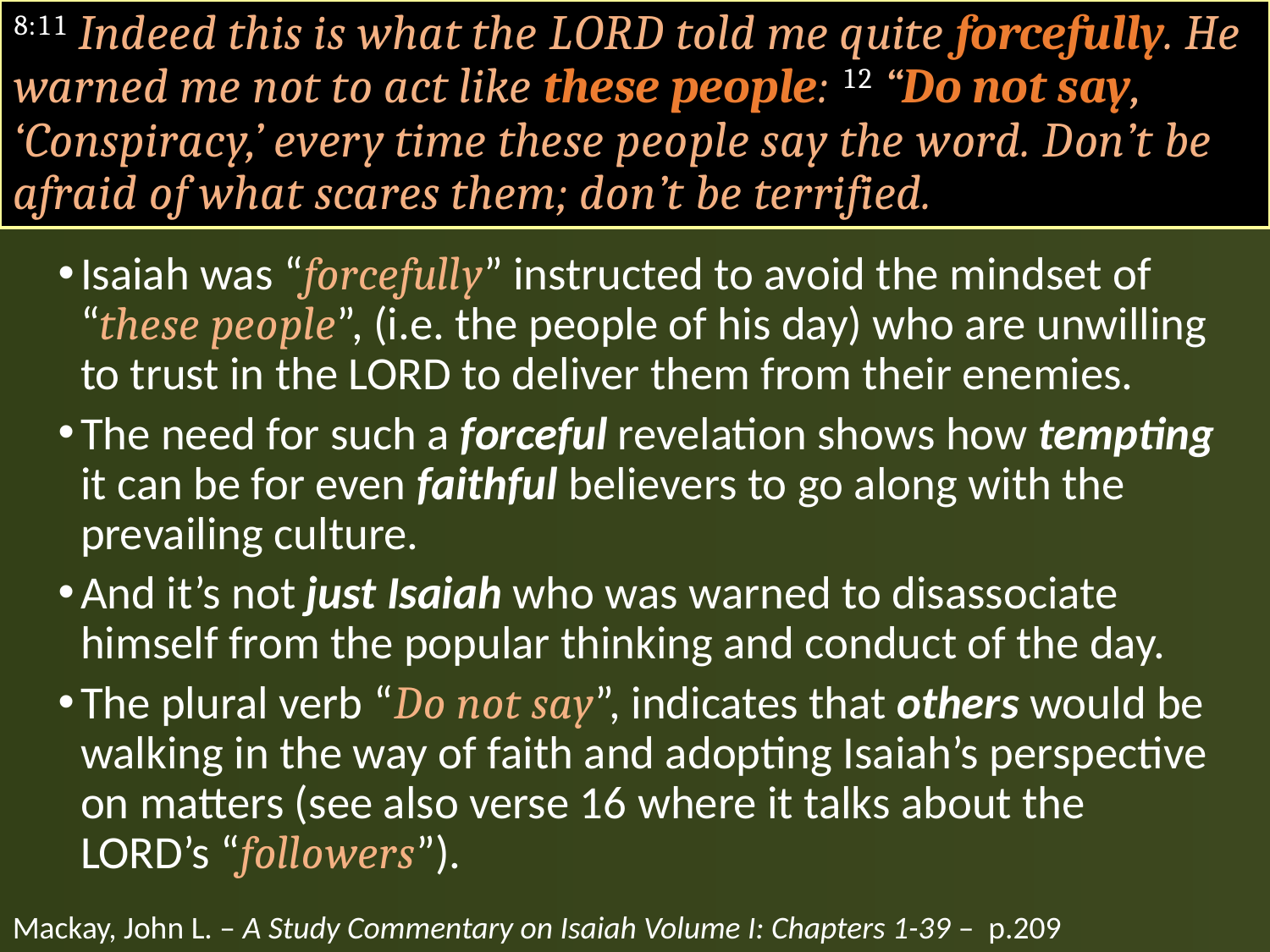

# 8:11 Indeed this is what the LORD told me quite forcefully. He warned me not to act like these people: 12 “Do not say, ‘Conspiracy,’ every time these people say the word. Don’t be afraid of what scares them; don’t be terrified.
Isaiah was “forcefully” instructed to avoid the mindset of “these people”, (i.e. the people of his day) who are unwilling to trust in the LORD to deliver them from their enemies.
The need for such a forceful revelation shows how tempting it can be for even faithful believers to go along with the prevailing culture.
And it’s not just Isaiah who was warned to disassociate himself from the popular thinking and conduct of the day.
The plural verb “Do not say”, indicates that others would be walking in the way of faith and adopting Isaiah’s perspective on matters (see also verse 16 where it talks about the LORD’s “followers”).

Mackay, John L. – A Study Commentary on Isaiah Volume I: Chapters 1-39 –  p.209